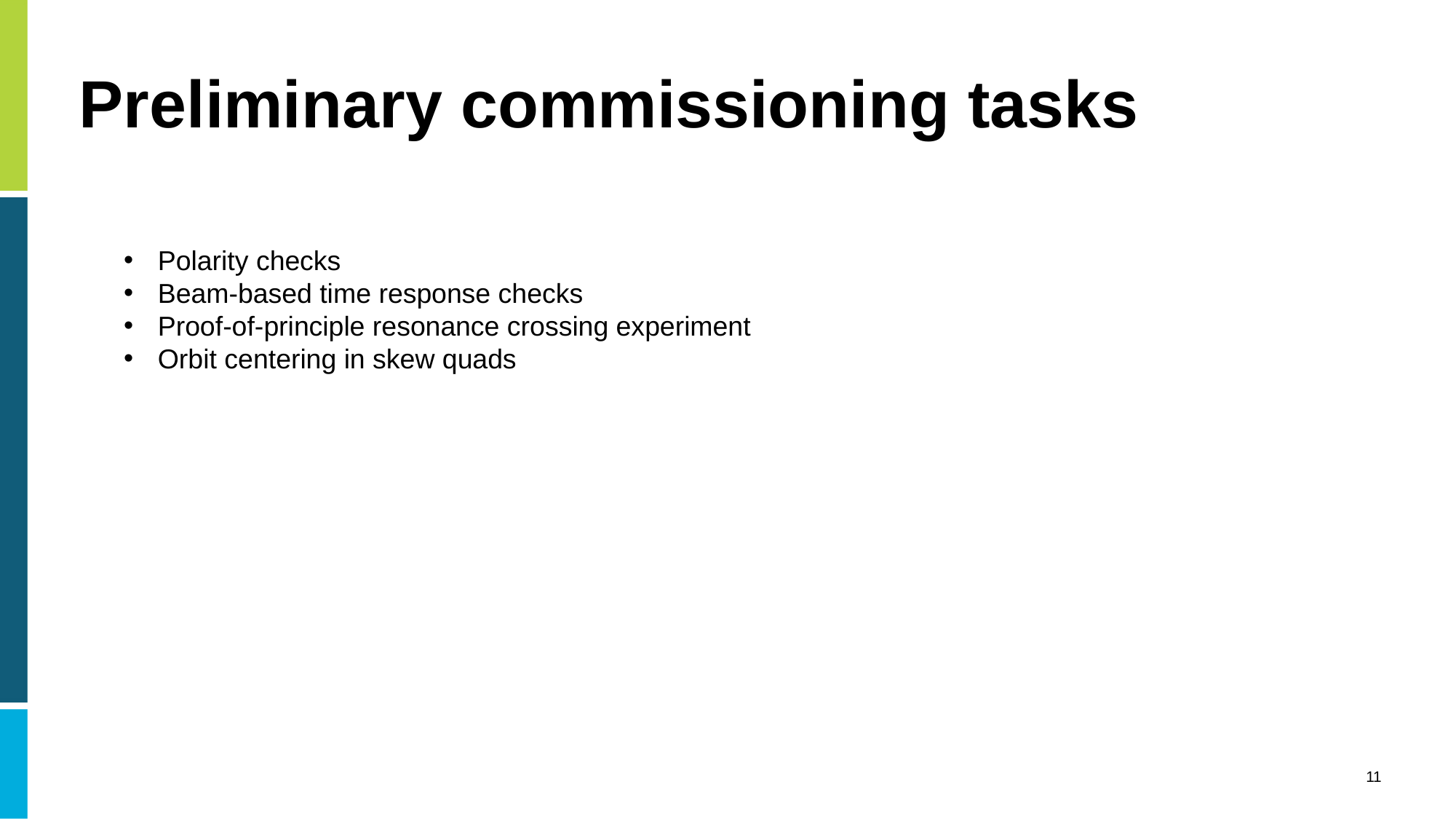

# Preliminary commissioning tasks

Polarity checks
Beam-based time response checks
Proof-of-principle resonance crossing experiment
Orbit centering in skew quads
11